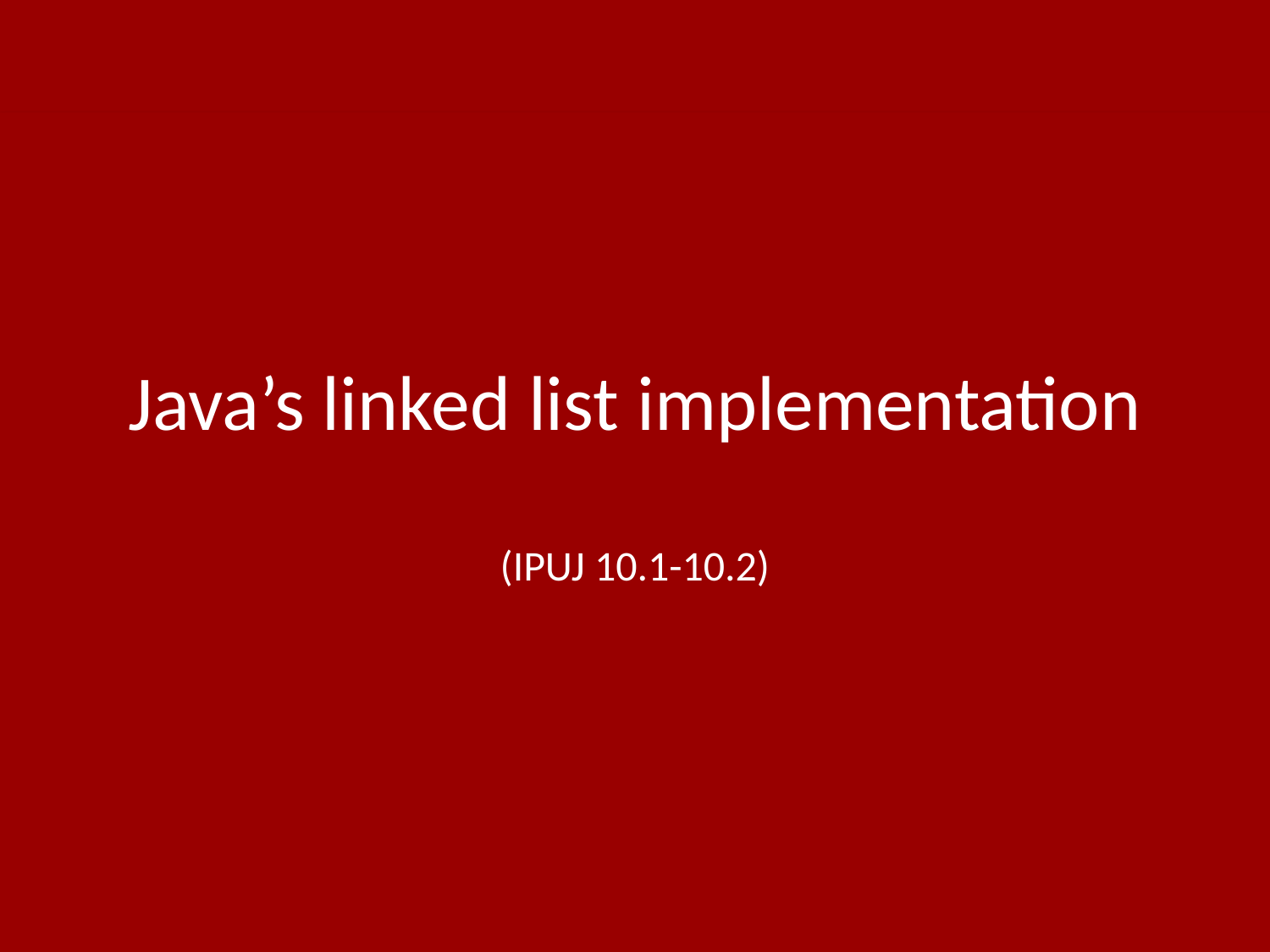

# Java’s linked list implementation (IPUJ 10.1-10.2)